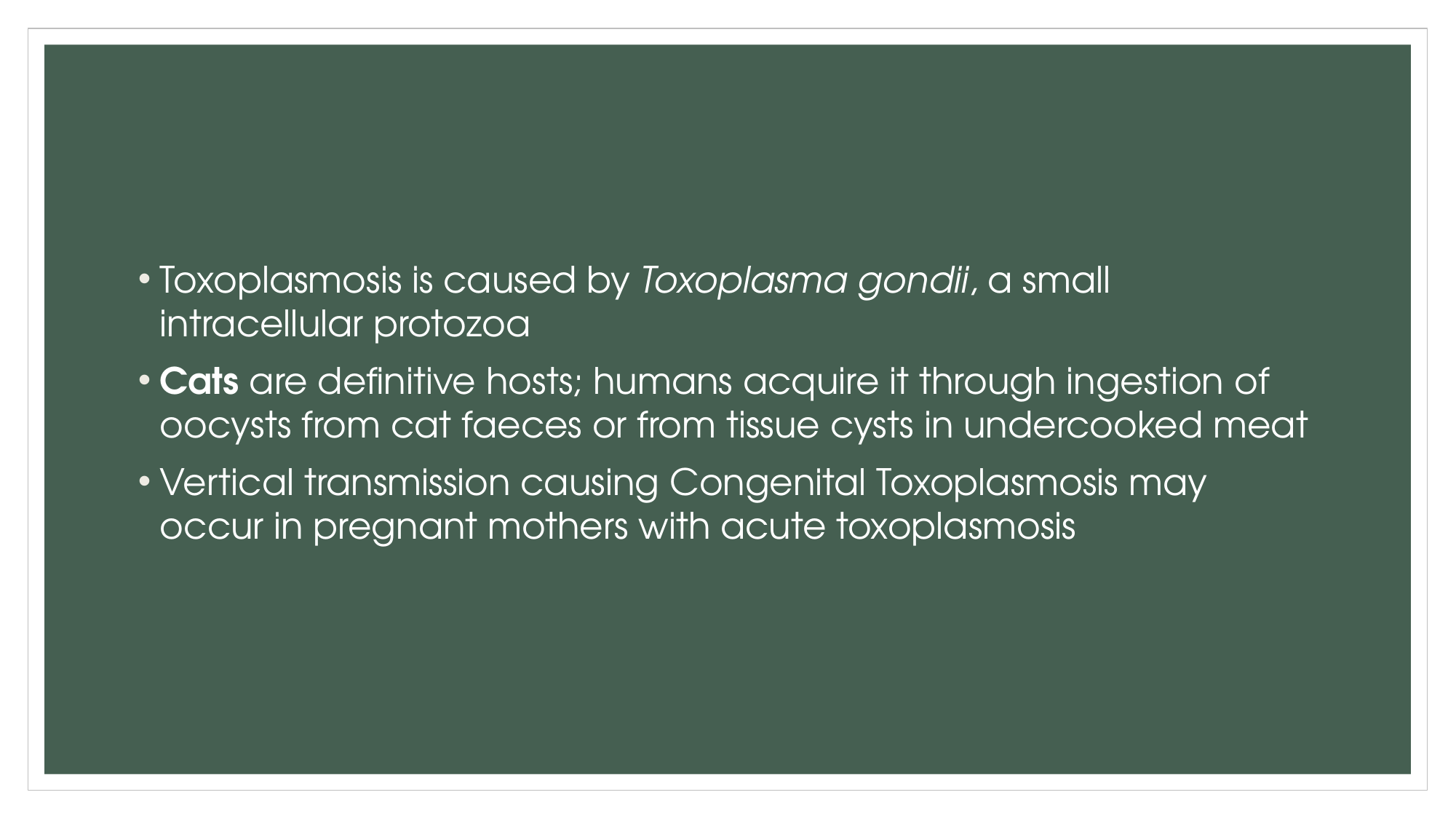

#
Toxoplasmosis is caused by Toxoplasma gondii, a small intracellular protozoa
Cats are definitive hosts; humans acquire it through ingestion of oocysts from cat faeces or from tissue cysts in undercooked meat
Vertical transmission causing Congenital Toxoplasmosis may occur in pregnant mothers with acute toxoplasmosis